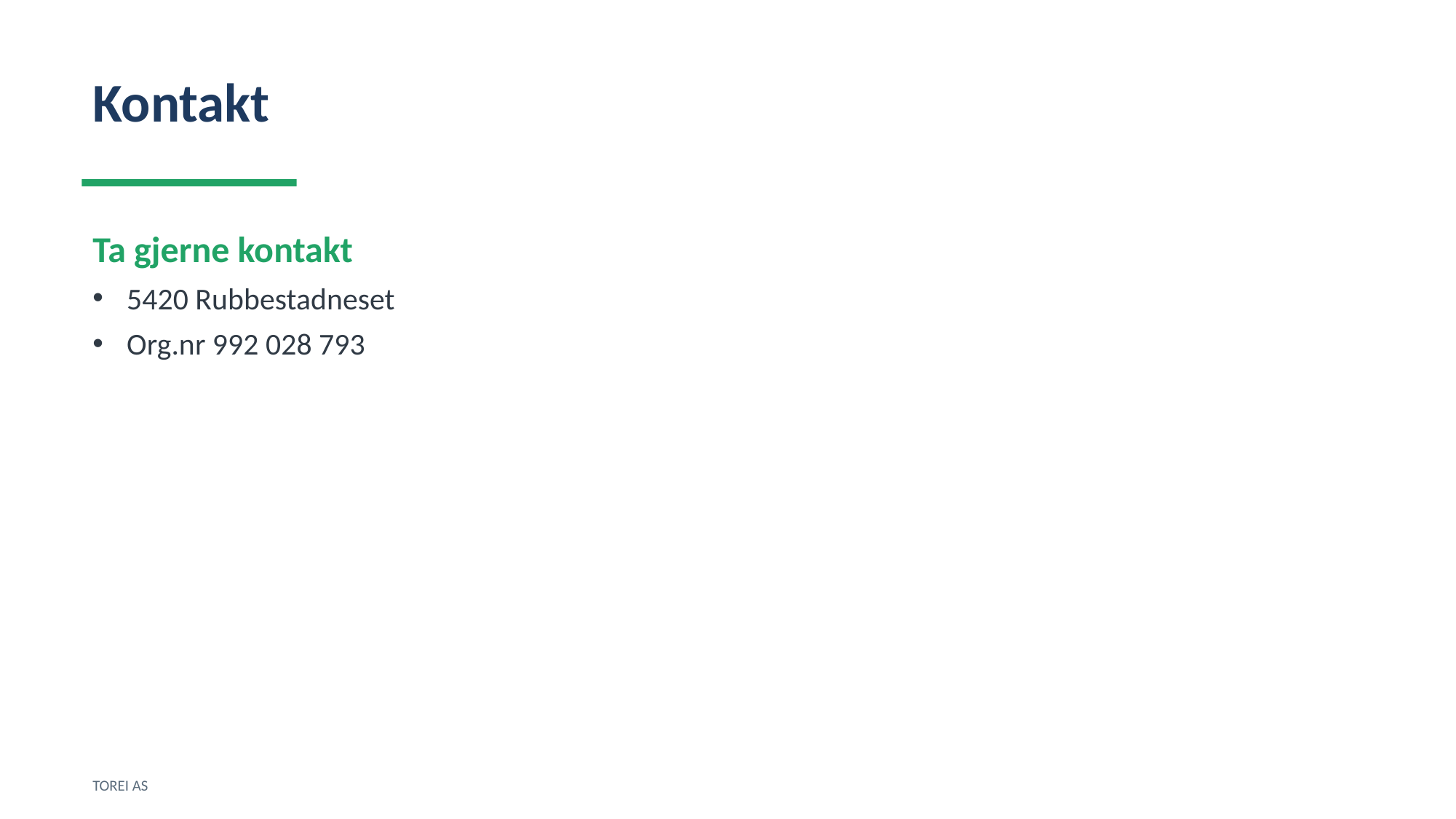

Kontakt

Ta gjerne kontakt
5420 Rubbestadneset
Org.nr 992 028 793
TOREI AS